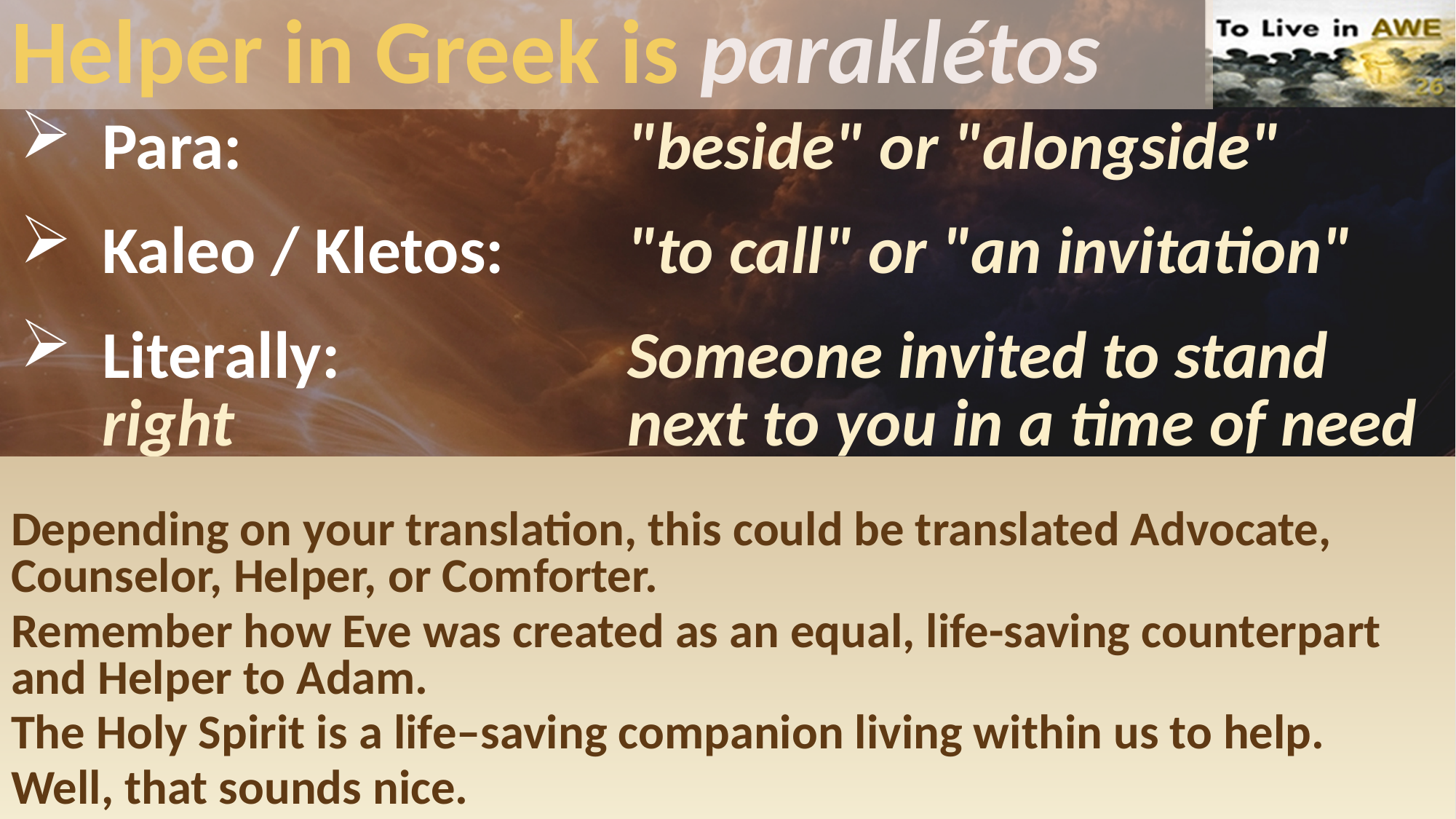

# Helper in Greek is paraklétos
Para:	"beside" or "alongside"
Kaleo / Kletos:	"to call" or "an invitation"
Literally:	Someone invited to stand right 	next to you in a time of need
Depending on your translation, this could be translated Advocate, Counselor, Helper, or Comforter.
Remember how Eve was created as an equal, life-saving counterpart and Helper to Adam.
The Holy Spirit is a life–saving companion living within us to help.
Well, that sounds nice.